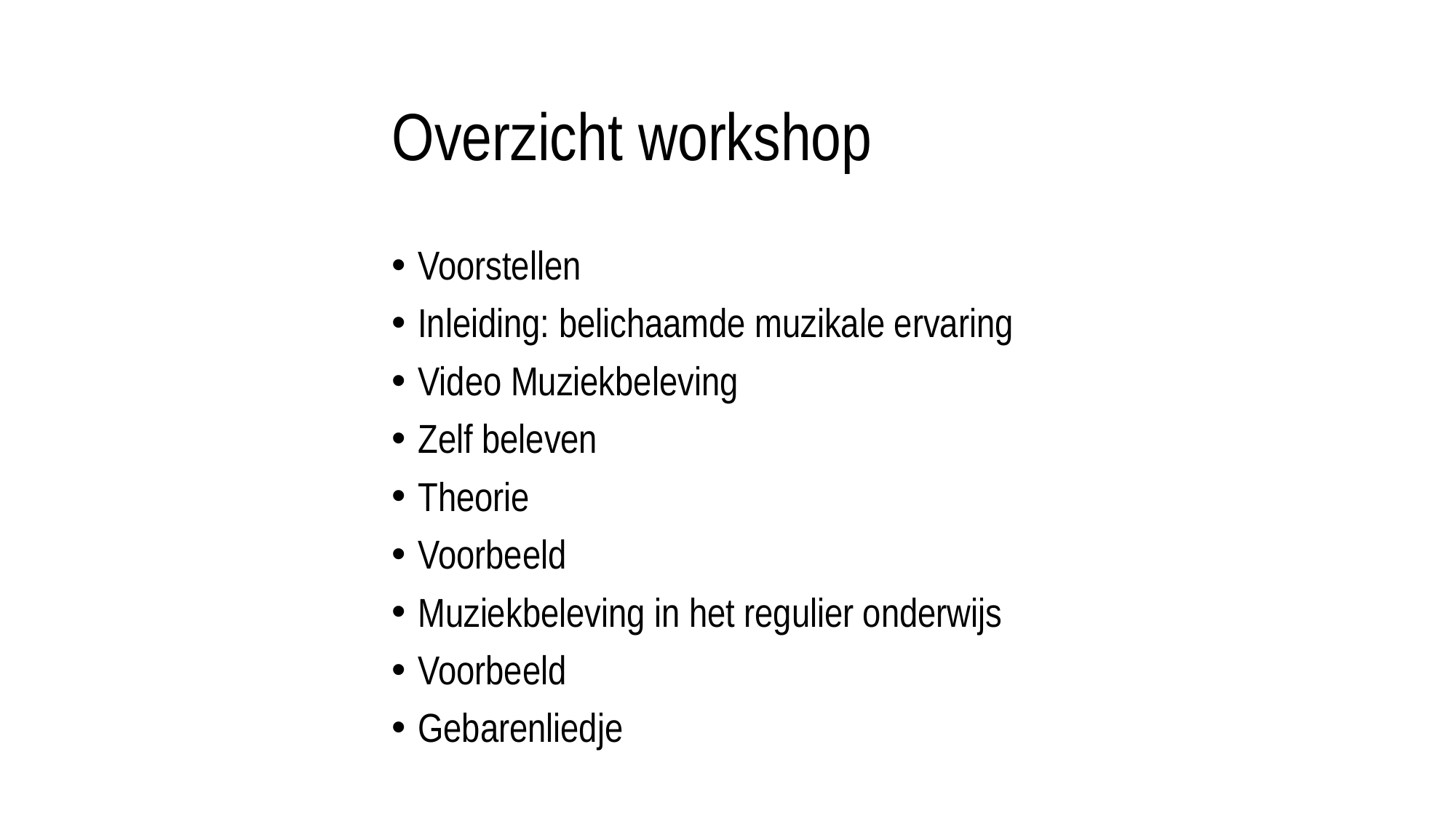

# Overzicht workshop
Voorstellen
Inleiding: belichaamde muzikale ervaring
Video Muziekbeleving
Zelf beleven
Theorie
Voorbeeld
Muziekbeleving in het regulier onderwijs
Voorbeeld
Gebarenliedje